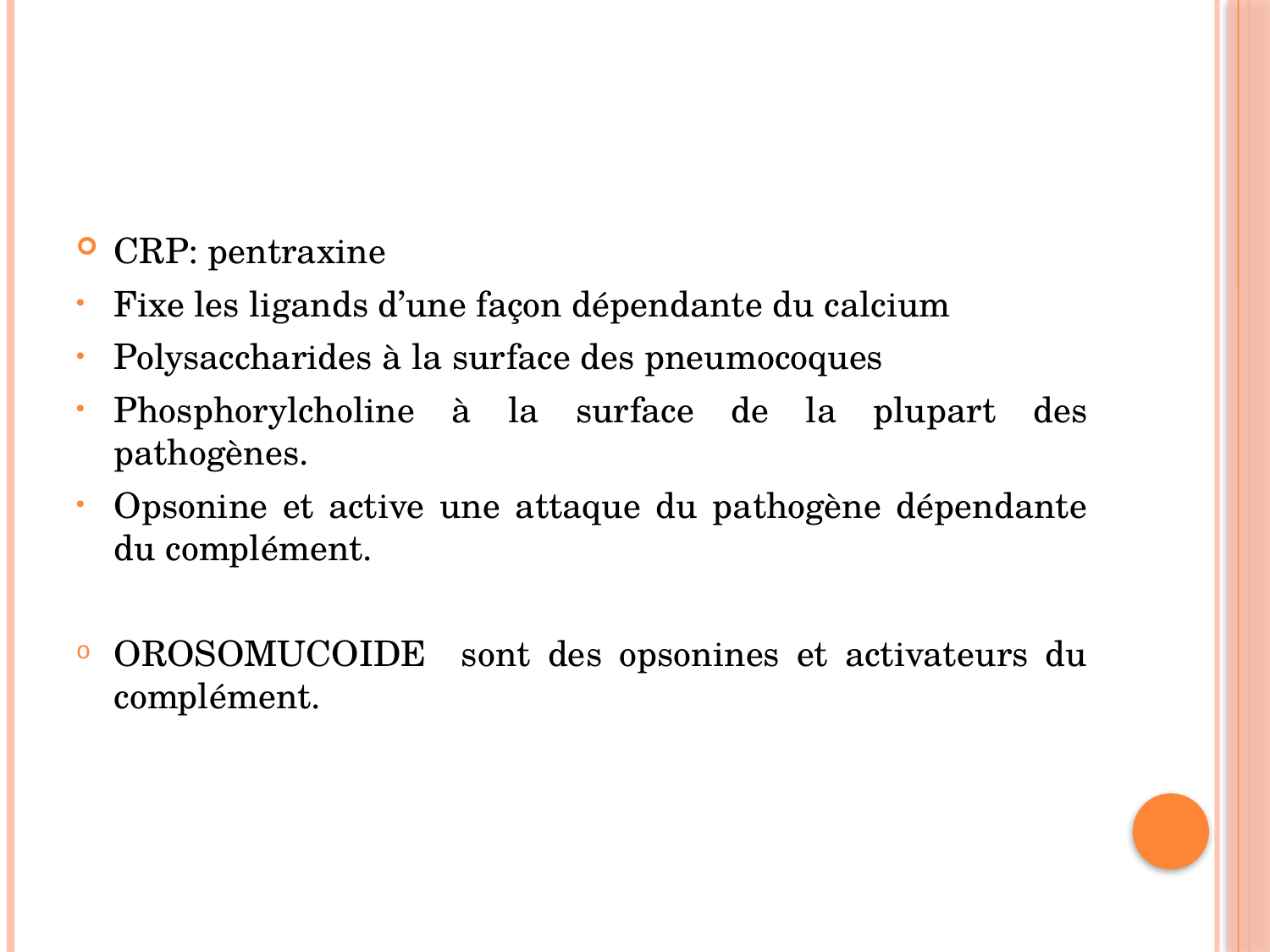

CRP: pentraxine
Fixe les ligands d’une façon dépendante du calcium
Polysaccharides à la surface des pneumocoques
Phosphorylcholine à la surface de la plupart des pathogènes.
Opsonine et active une attaque du pathogène dépendante du complément.

OROSOMUCOIDE  sont des opsonines et activateurs du complément.